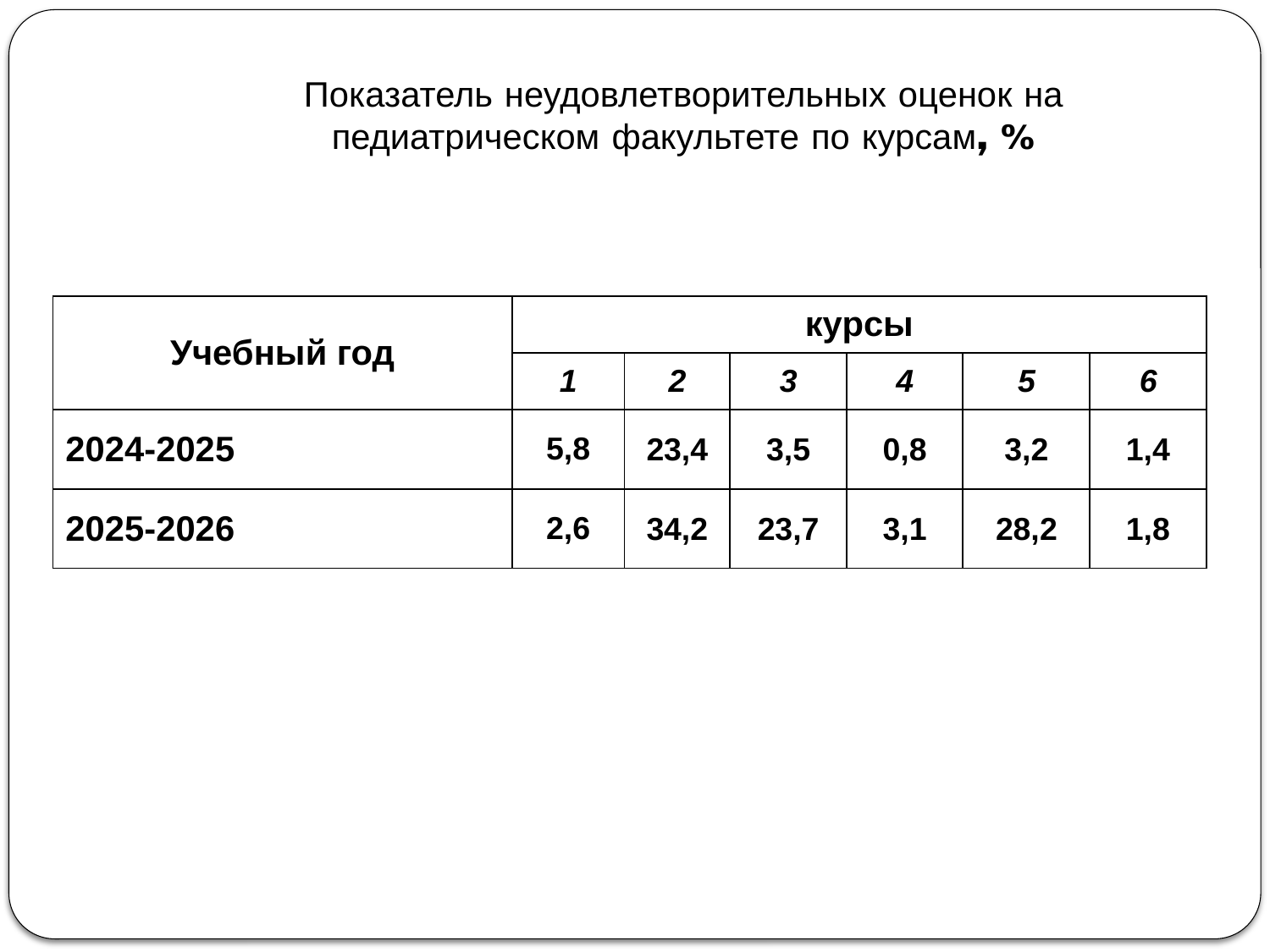

# Показатель неудовлетворительных оценок на педиатрическом факультете по курсам, %
| Учебный год | курсы |  |  |  |  |  |
| --- | --- | --- | --- | --- | --- | --- |
|  | 1 | 2 | 3 | 4 | 5 | 6 |
| 2024-2025 | 5,8 | 23,4 | 3,5 | 0,8 | 3,2 | 1,4 |
| 2025-2026 | 2,6 | 34,2 | 23,7 | 3,1 | 28,2 | 1,8 |